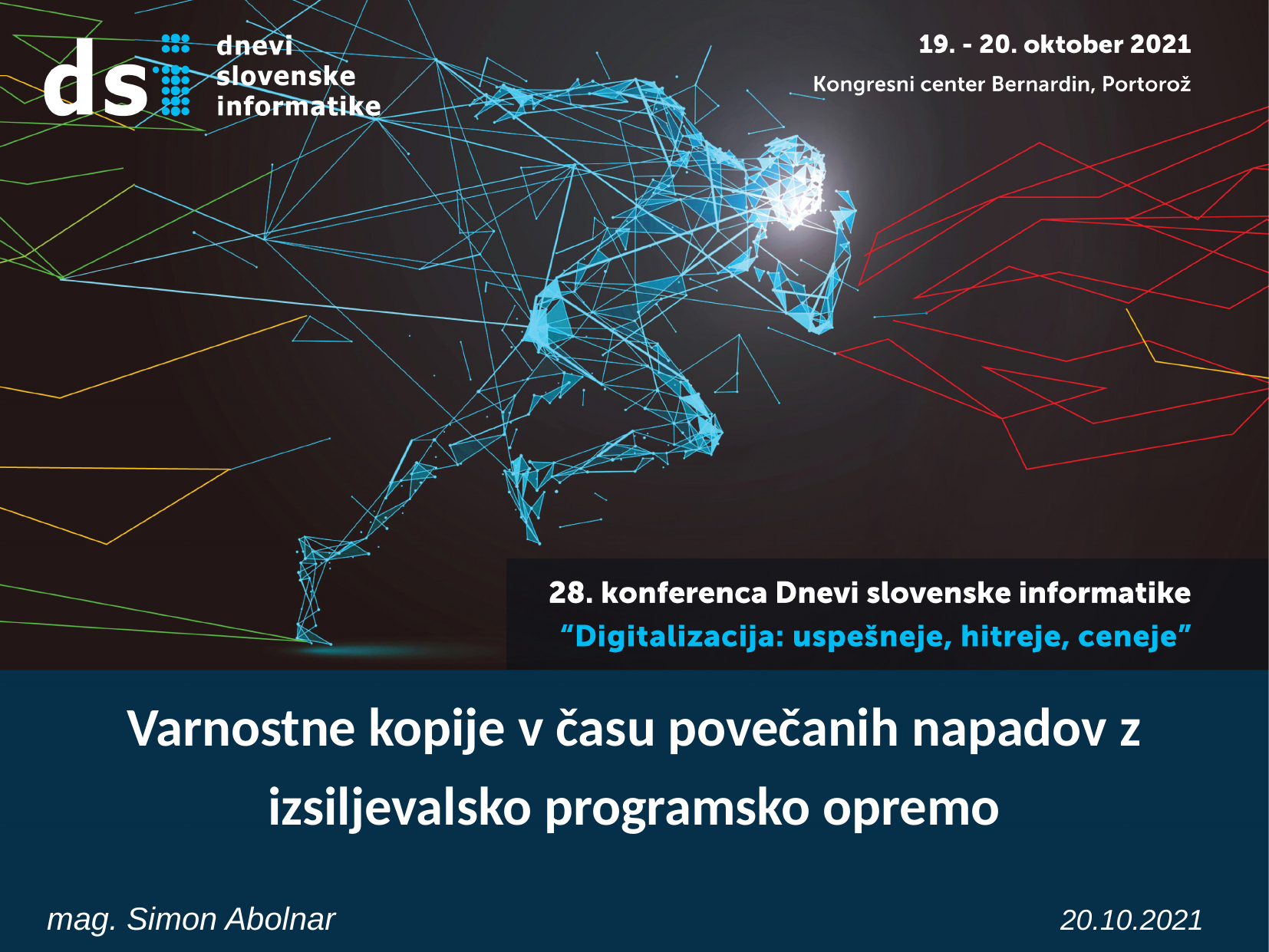

Varnostne kopije v času povečanih napadov z
izsiljevalsko programsko opremo

mag. Simon Abolnar
20.10.2021